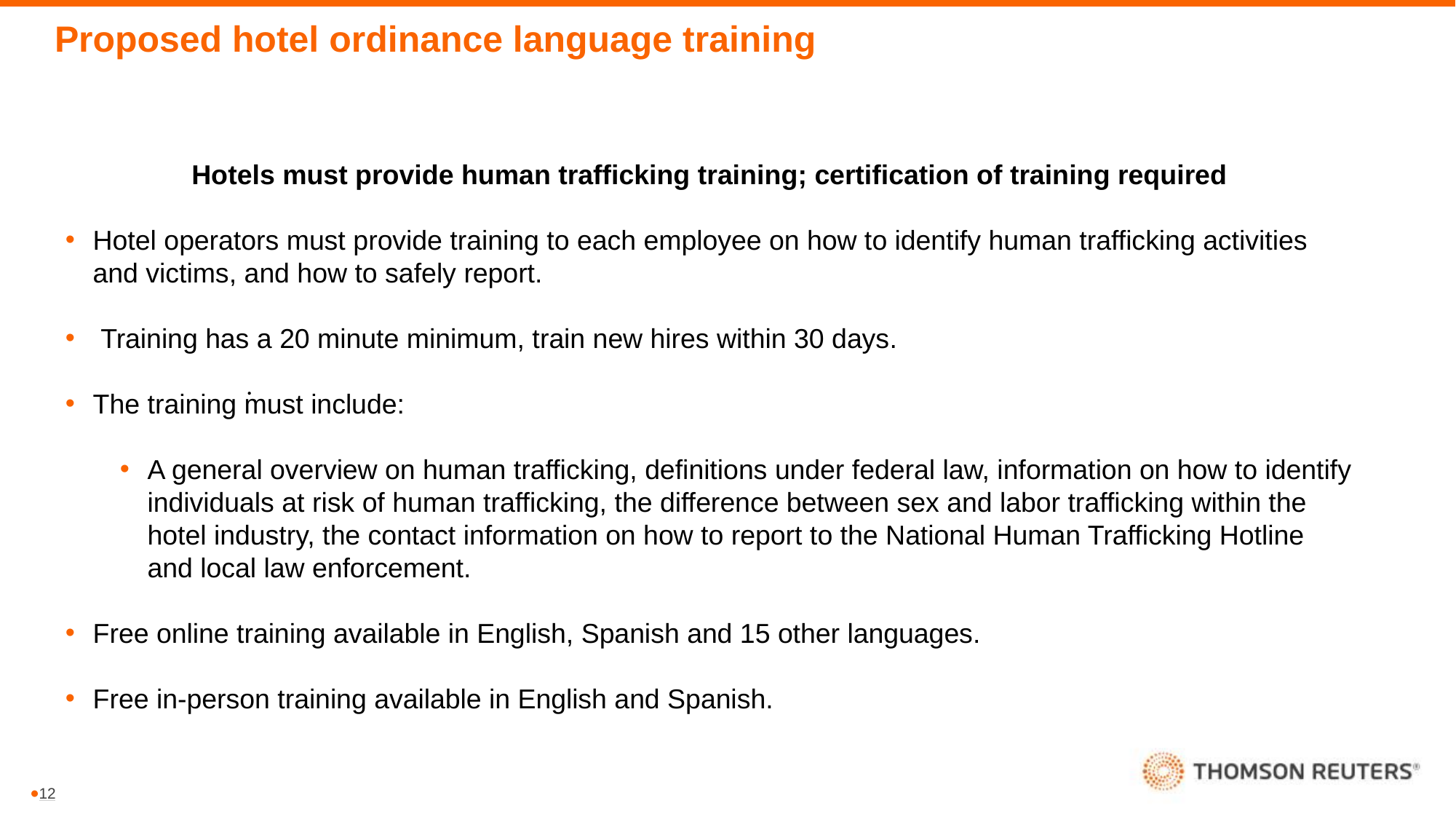

# Proposed hotel ordinance language training
Hotels must provide human trafficking training; certification of training required​
Hotel operators must provide training to each employee on how to identify human trafficking activities and victims, and how to safely report.
 Training has a 20 minute minimum, train new hires within 30 days​.
The training must include:​
A general overview on human trafficking, definitions under federal law, information on how to identify individuals at risk of human trafficking, the difference between sex and labor trafficking within the hotel industry, the contact information on how to report to the National Human Trafficking Hotline and local law enforcement​.
Free online training available in English, Spanish and 15 other languages​.
Free in-person training available in English and Spanish​.

​

​

.
12